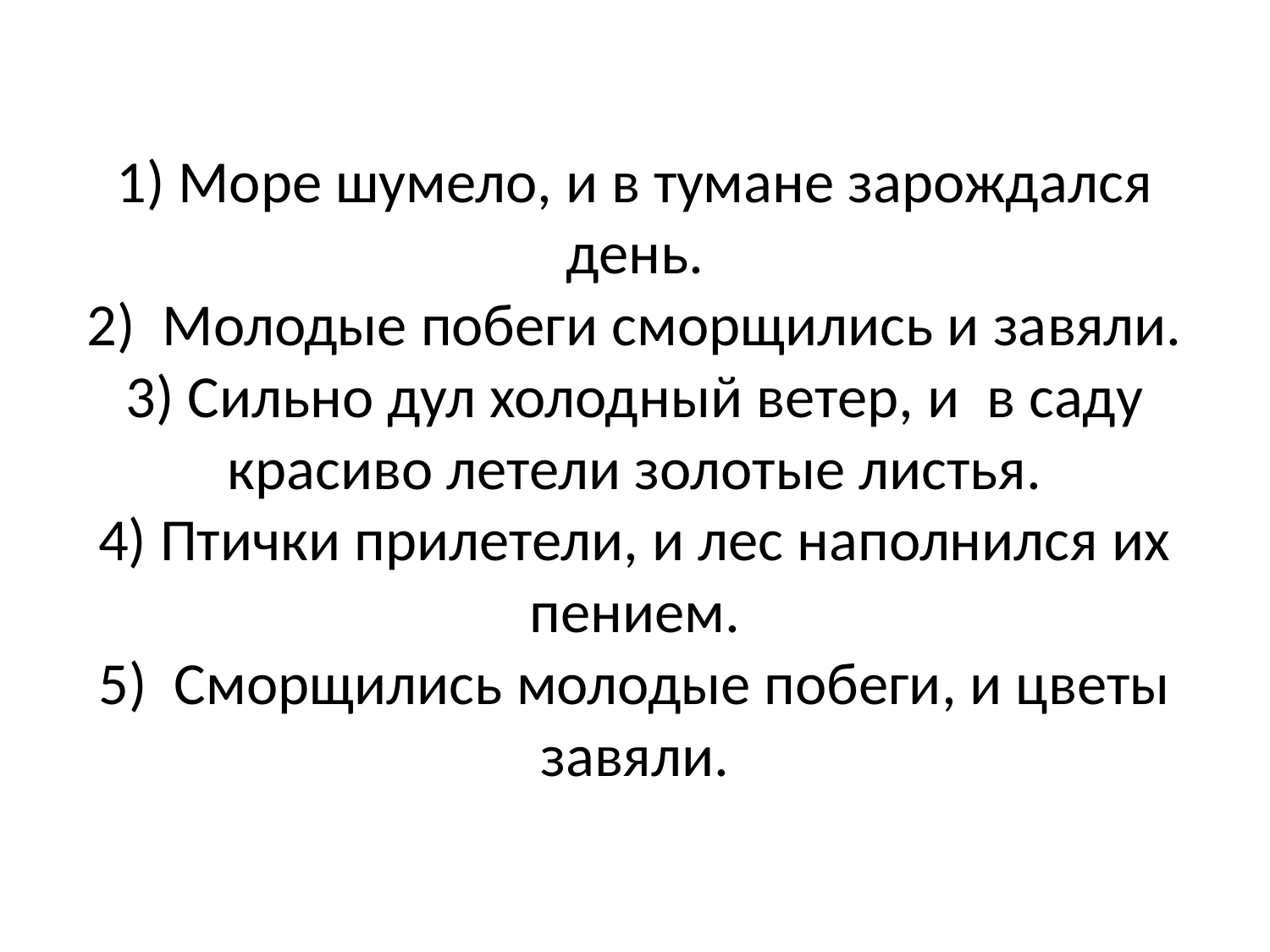

# 1) Море шумело, и в тумане зарождался день. 2)  Молодые побеги сморщились и завяли. 3) Сильно дул холодный ветер, и  в саду красиво летели золотые листья. 4) Птички прилетели, и лес наполнился их пением. 5)  Сморщились молодые побеги, и цветы завяли.